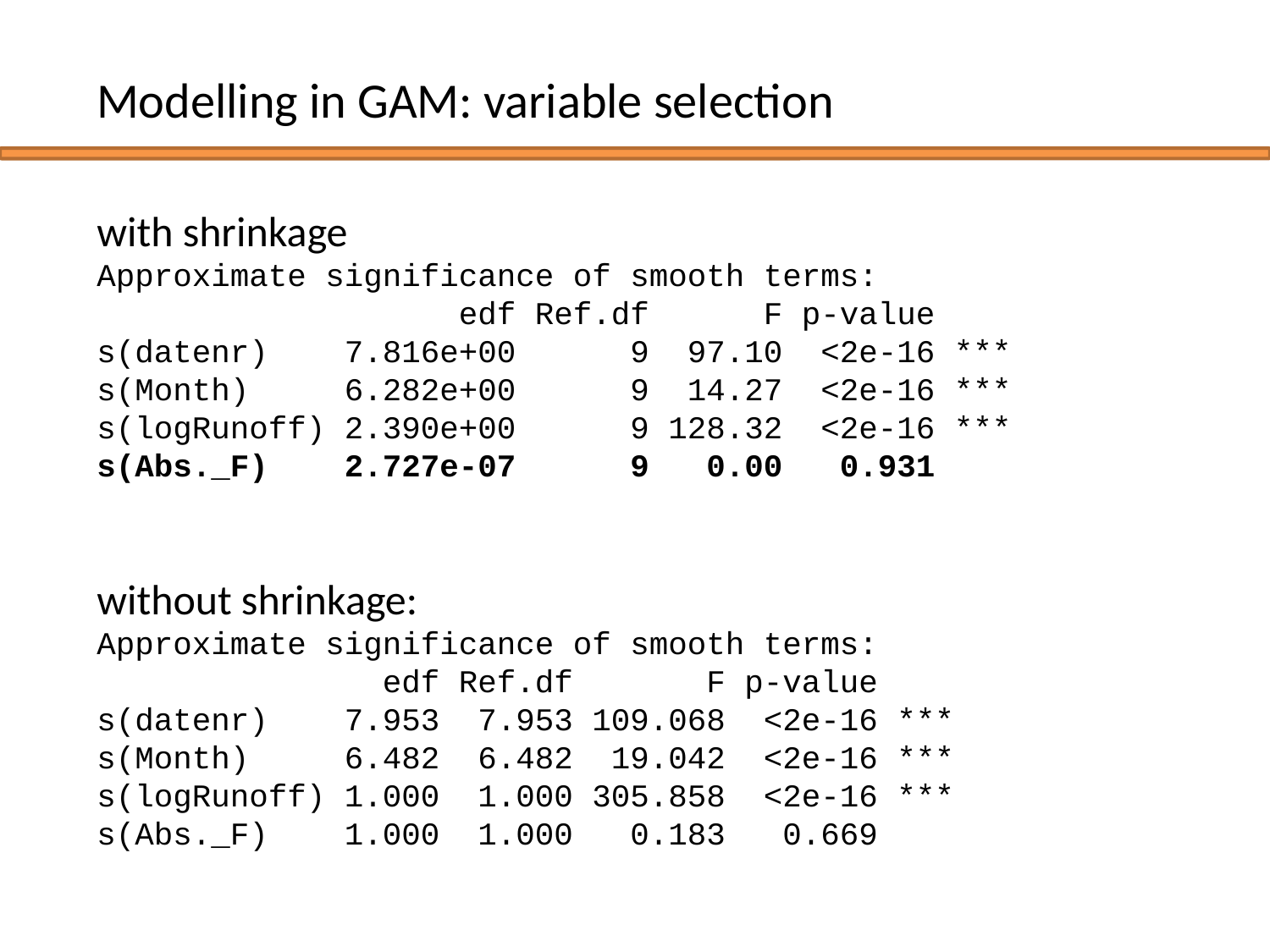

Modelling in GAM: variable selection

with shrinkage
Approximate significance of smooth terms:
                   edf Ref.df      F p-value
s(datenr)    7.816e+00      9  97.10  <2e-16 ***
s(Month)     6.282e+00      9  14.27  <2e-16 ***
s(logRunoff) 2.390e+00      9 128.32  <2e-16 ***
s(Abs._F)    2.727e-07      9   0.00   0.931

without shrinkage:
Approximate significance of smooth terms:
               edf Ref.df       F p-value
s(datenr)    7.953  7.953 109.068  <2e-16 ***
s(Month)     6.482  6.482  19.042  <2e-16 ***
s(logRunoff) 1.000  1.000 305.858  <2e-16 ***
s(Abs._F)    1.000  1.000   0.183   0.669